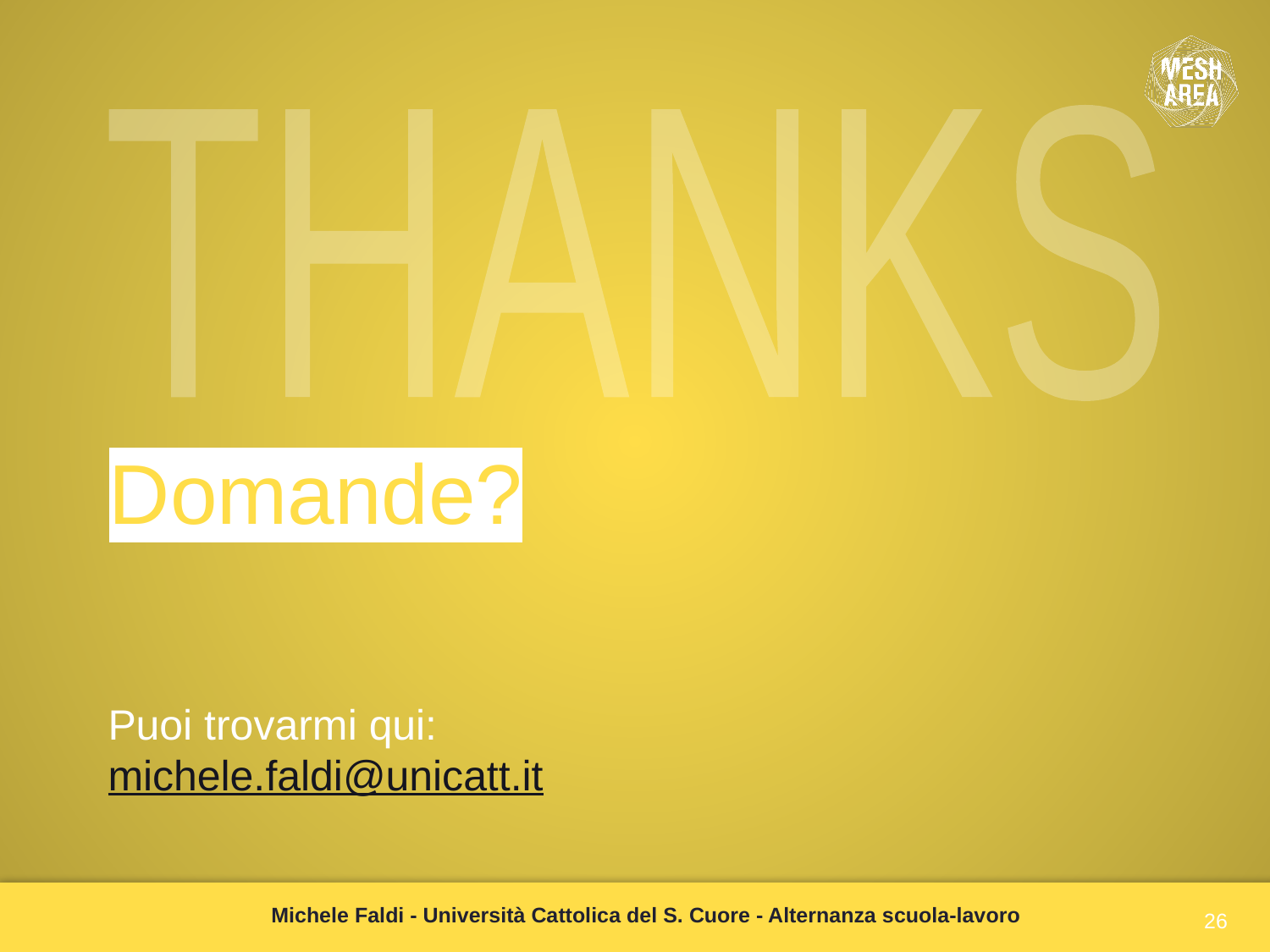

THANKS
Domande?
Puoi trovarmi qui:
michele.faldi@unicatt.it

Michele Faldi - Università Cattolica del S. Cuore - Alternanza scuola-lavoro
26